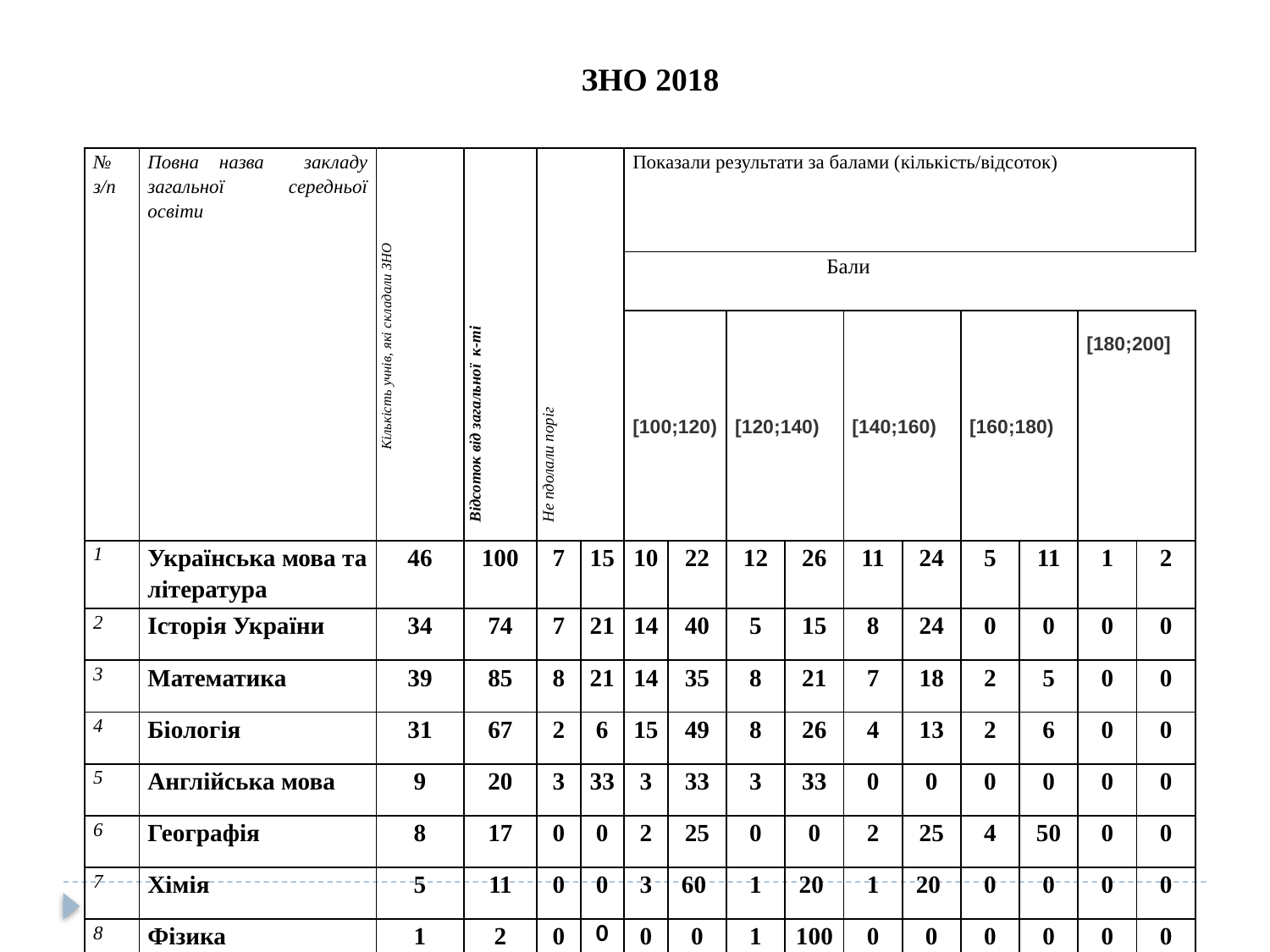

ЗНО 2018
| № з/п | Повна назва закладу загальної середньої освіти | Кількість учнів, які складали ЗНО | Відсоток від загальної к-ті | Не пдолали поріг |  | Показали результати за балами (кількість/відсоток) |  |  |  |  |  |  |  |  |  |
| --- | --- | --- | --- | --- | --- | --- | --- | --- | --- | --- | --- | --- | --- | --- | --- |
|  |  |  |  |  |  | Бали |  |  |  |  |  |  |  |  |  |
|  |  |  |  |  |  | [100;120) |  | [120;140) |  | [140;160) |  | [160;180) |  | [180;200] |  |
| 1 | Українська мова та література | 46 | 100 | 7 | 15 | 10 | 22 | 12 | 26 | 11 | 24 | 5 | 11 | 1 | 2 |
| 2 | Історія України | 34 | 74 | 7 | 21 | 14 | 40 | 5 | 15 | 8 | 24 | 0 | 0 | 0 | 0 |
| 3 | Математика | 39 | 85 | 8 | 21 | 14 | 35 | 8 | 21 | 7 | 18 | 2 | 5 | 0 | 0 |
| 4 | Біологія | 31 | 67 | 2 | 6 | 15 | 49 | 8 | 26 | 4 | 13 | 2 | 6 | 0 | 0 |
| 5 | Англійська мова | 9 | 20 | 3 | 33 | 3 | 33 | 3 | 33 | 0 | 0 | 0 | 0 | 0 | 0 |
| 6 | Географія | 8 | 17 | 0 | 0 | 2 | 25 | 0 | 0 | 2 | 25 | 4 | 50 | 0 | 0 |
| 7 | Хімія | 5 | 11 | 0 | 0 | 3 | 60 | 1 | 20 | 1 | 20 | 0 | 0 | 0 | 0 |
| 8 | Фізика | 1 | 2 | 0 | 0 | 0 | 0 | 1 | 100 | 0 | 0 | 0 | 0 | 0 | 0 |
|  |  |  |  |  |  |  |  |  |  |  |  |  |  |  |  |